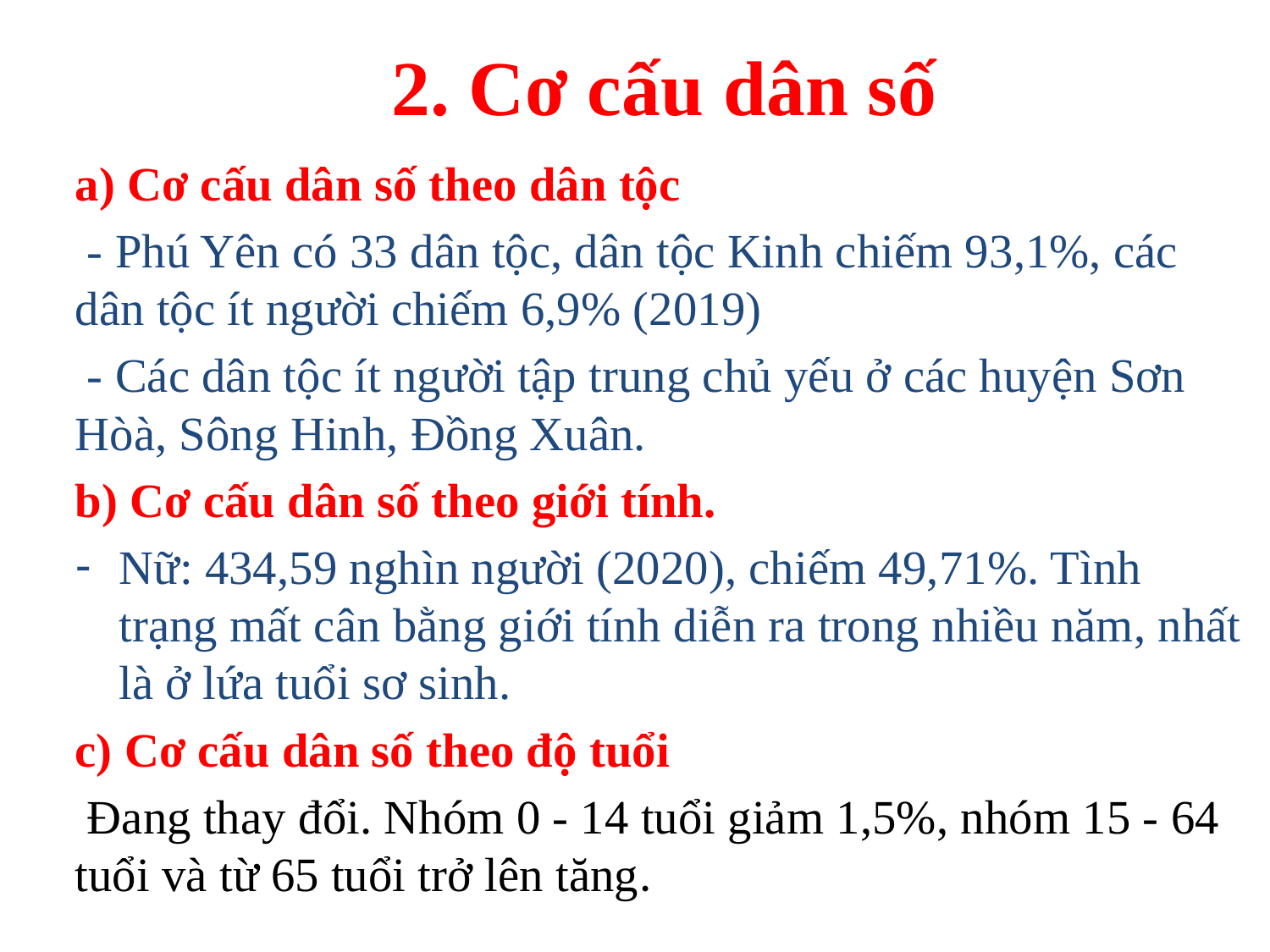

# 2. Cơ cấu dân số
a) Cơ cấu dân số theo dân tộc
 - Phú Yên có 33 dân tộc, dân tộc Kinh chiếm 93,1%, các dân tộc ít người chiếm 6,9% (2019)
 - Các dân tộc ít người tập trung chủ yếu ở các huyện Sơn Hòà, Sông Hinh, Đồng Xuân.
b) Cơ cấu dân số theo giới tính.
Nữ: 434,59 nghìn người (2020), chiếm 49,71%. Tình trạng mất cân bằng giới tính diễn ra trong nhiều năm, nhất là ở lứa tuổi sơ sinh.
c) Cơ cấu dân số theo độ tuổi
 Đang thay đổi. Nhóm 0 - 14 tuổi giảm 1,5%, nhóm 15 - 64 tuổi và từ 65 tuổi trở lên tăng.